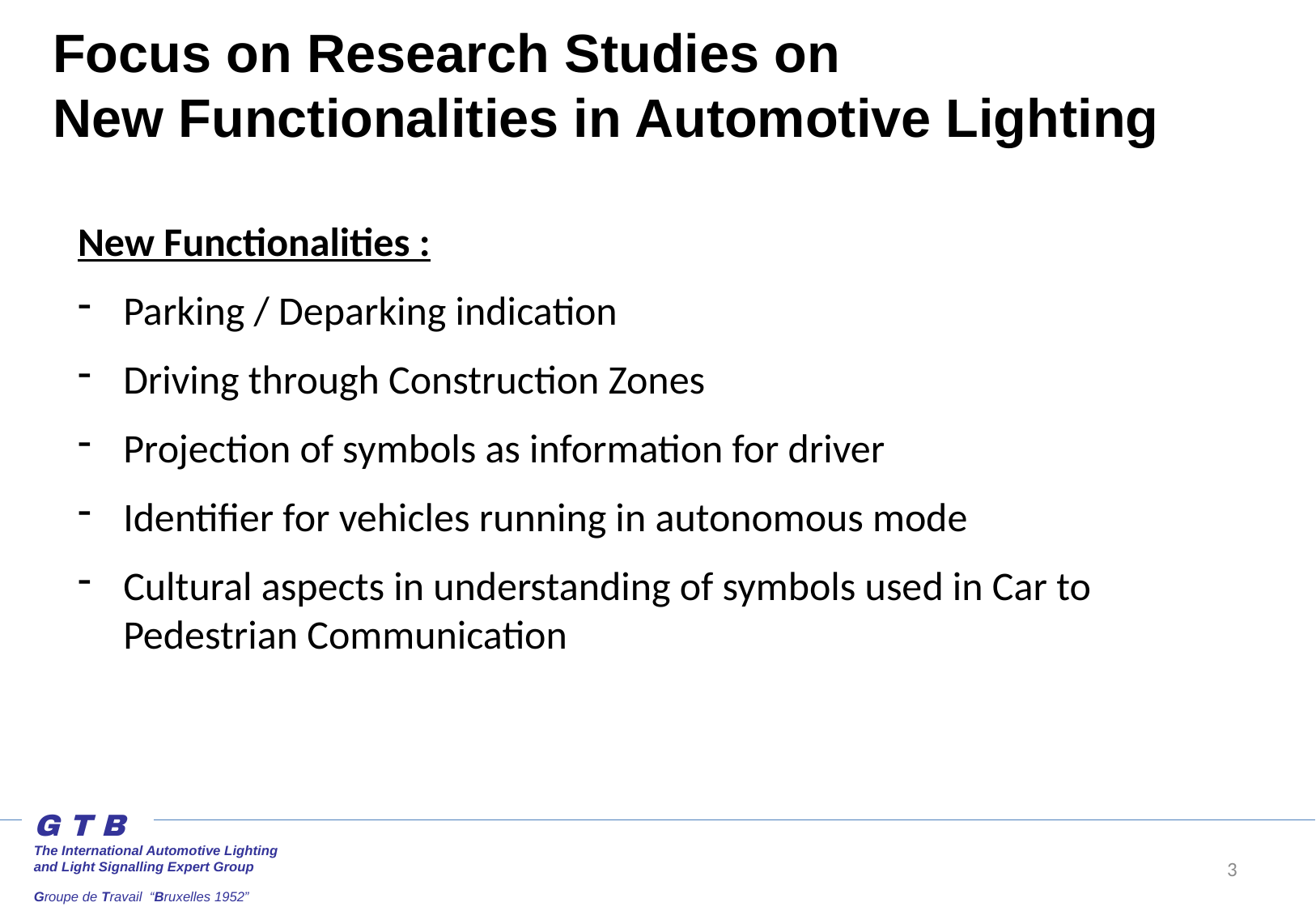

Focus on Research Studies on
New Functionalities in Automotive Lighting
New Functionalities :
Parking / Deparking indication
Driving through Construction Zones
Projection of symbols as information for driver
Identifier for vehicles running in autonomous mode
Cultural aspects in understanding of symbols used in Car to Pedestrian Communication
G T B
The International Automotive Lighting
and Light Signalling Expert Group
Groupe de Travail  “Bruxelles 1952”
3